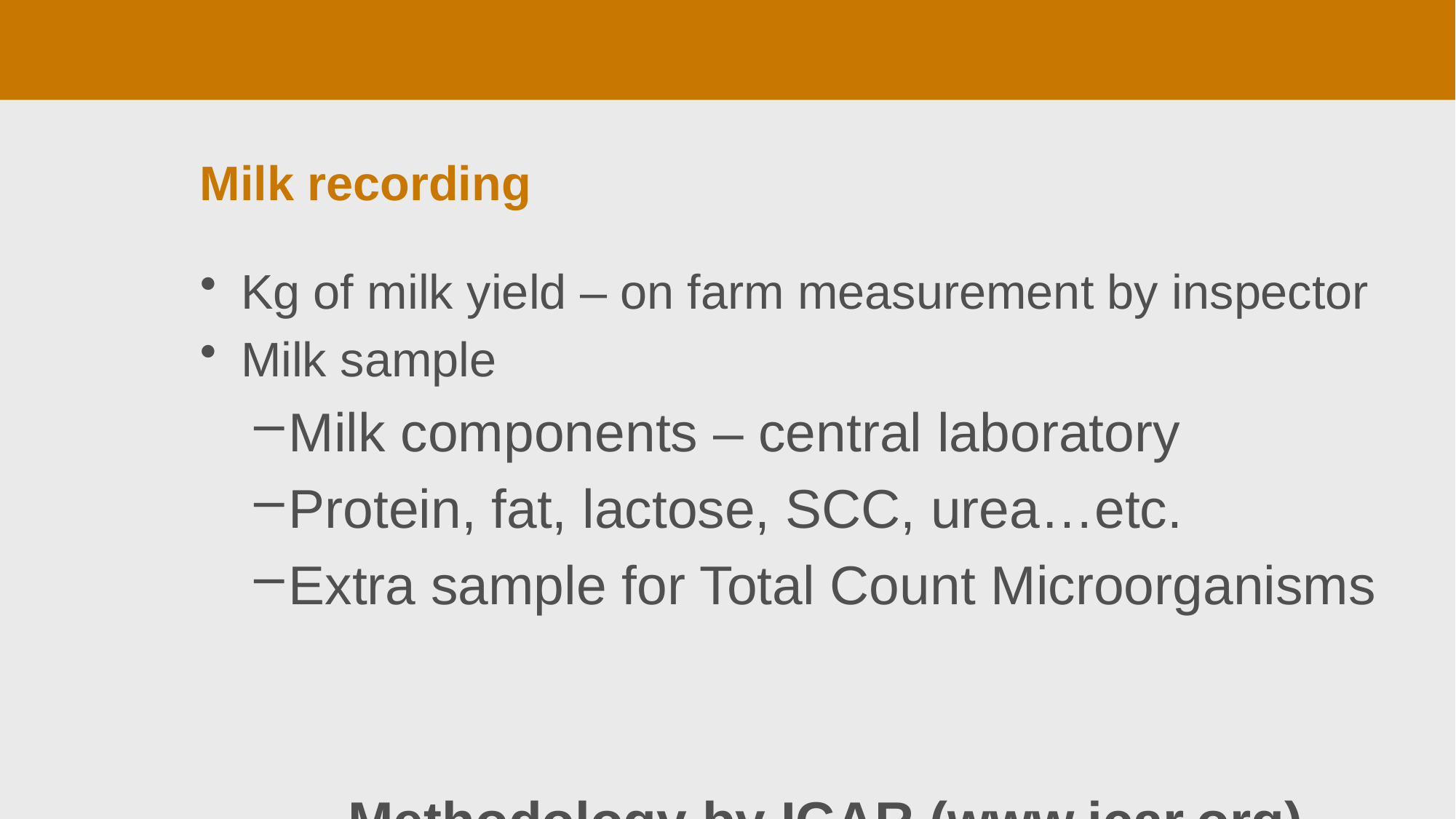

# Milk recording
Kg of milk yield – on farm measurement by inspector
Milk sample
Milk components – central laboratory
Protein, fat, lactose, SCC, urea…etc.
Extra sample for Total Count Microorganisms

Methodology by ICAR (www.icar.org)